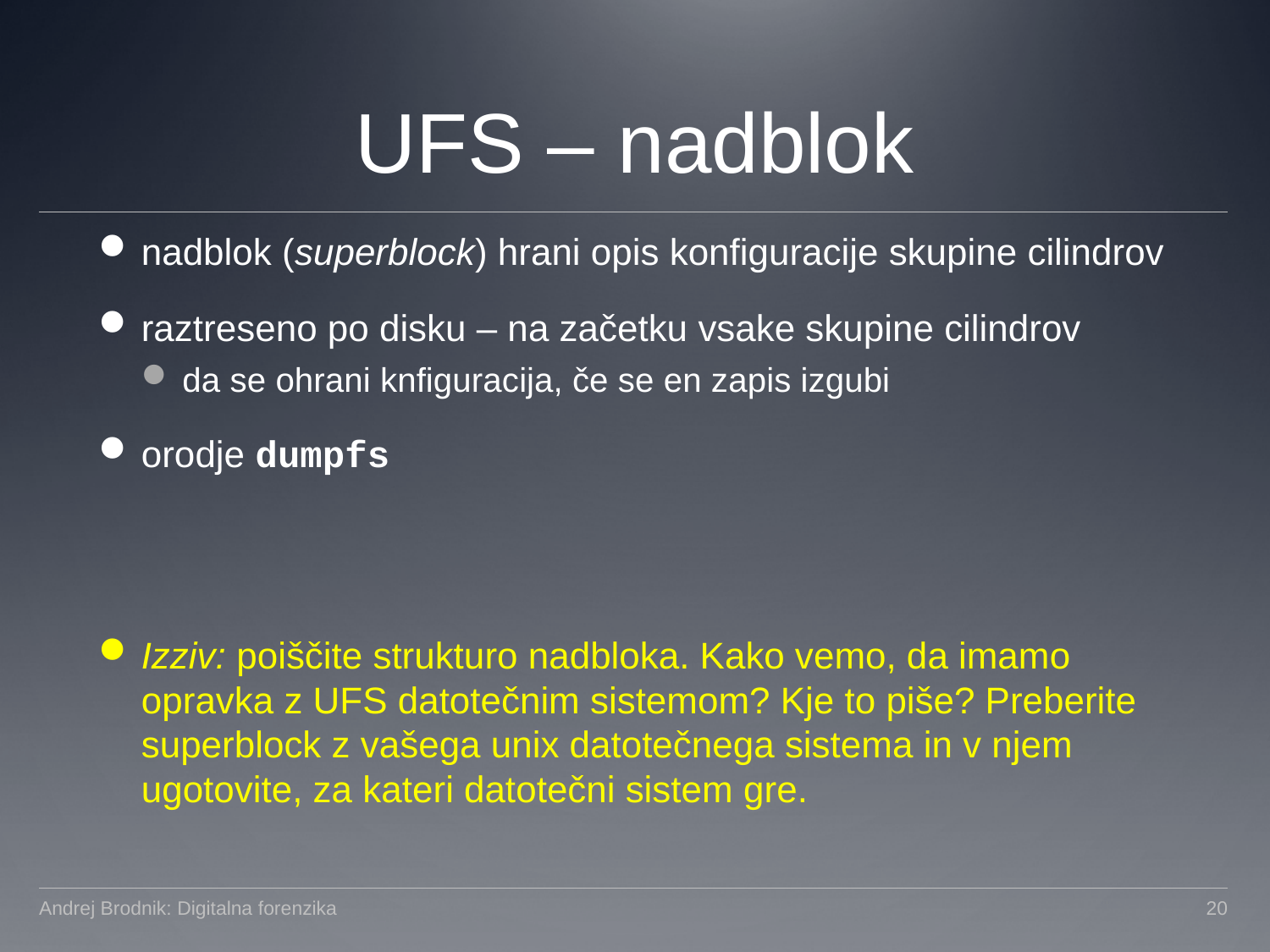

# UFS – nadblok
nadblok (superblock) hrani opis konfiguracije skupine cilindrov
raztreseno po disku – na začetku vsake skupine cilindrov
da se ohrani knfiguracija, če se en zapis izgubi
orodje dumpfs

Izziv: poiščite strukturo nadbloka. Kako vemo, da imamo opravka z UFS datotečnim sistemom? Kje to piše? Preberite superblock z vašega unix datotečnega sistema in v njem ugotovite, za kateri datotečni sistem gre.

Andrej Brodnik: Digitalna forenzika
20